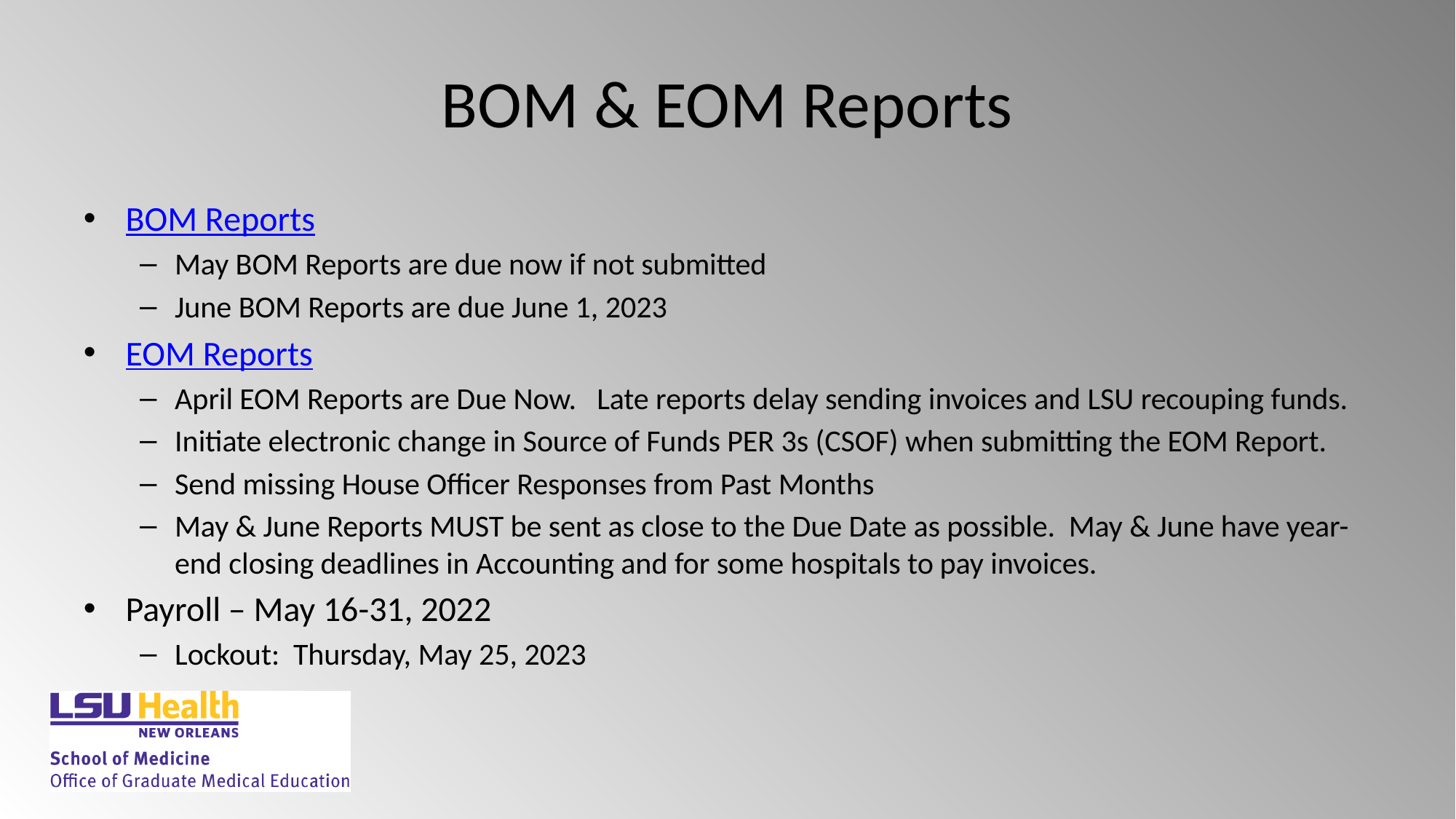

# BOM & EOM Reports
BOM Reports
May BOM Reports are due now if not submitted
June BOM Reports are due June 1, 2023
EOM Reports
April EOM Reports are Due Now.   Late reports delay sending invoices and LSU recouping funds.
Initiate electronic change in Source of Funds PER 3s (CSOF) when submitting the EOM Report.
Send missing House Officer Responses from Past Months
May & June Reports MUST be sent as close to the Due Date as possible.  May & June have year-end closing deadlines in Accounting and for some hospitals to pay invoices.
Payroll – May 16-31, 2022
Lockout:  Thursday, May 25, 2023